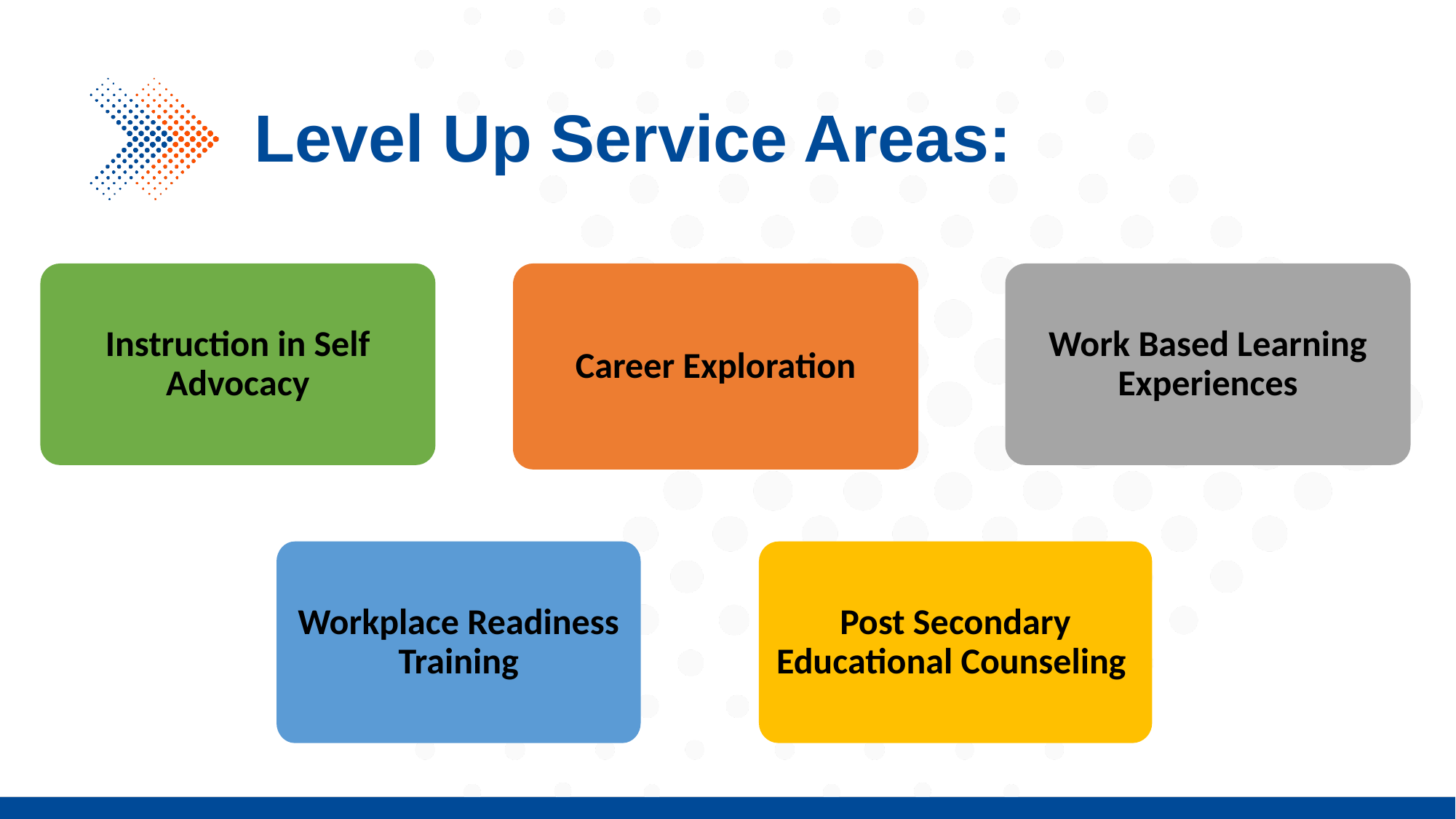

# Level Up Service Areas:
Work Based Learning Experiences
Instruction in Self Advocacy
Career Exploration
Workplace Readiness Training
Post Secondary Educational Counseling